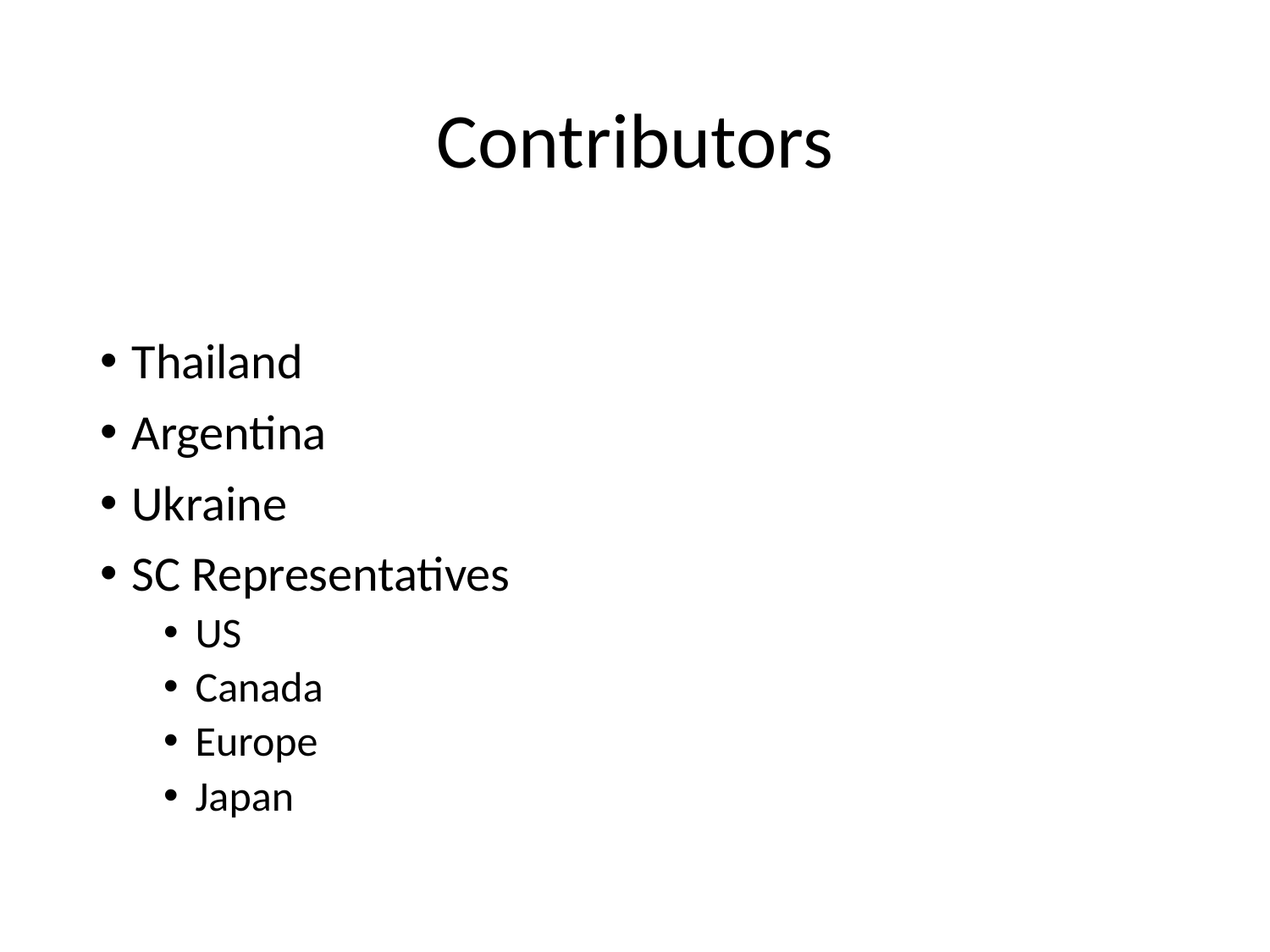

# Contributors

Thailand
Argentina
Ukraine
SC Representatives
US
Canada
Europe
Japan